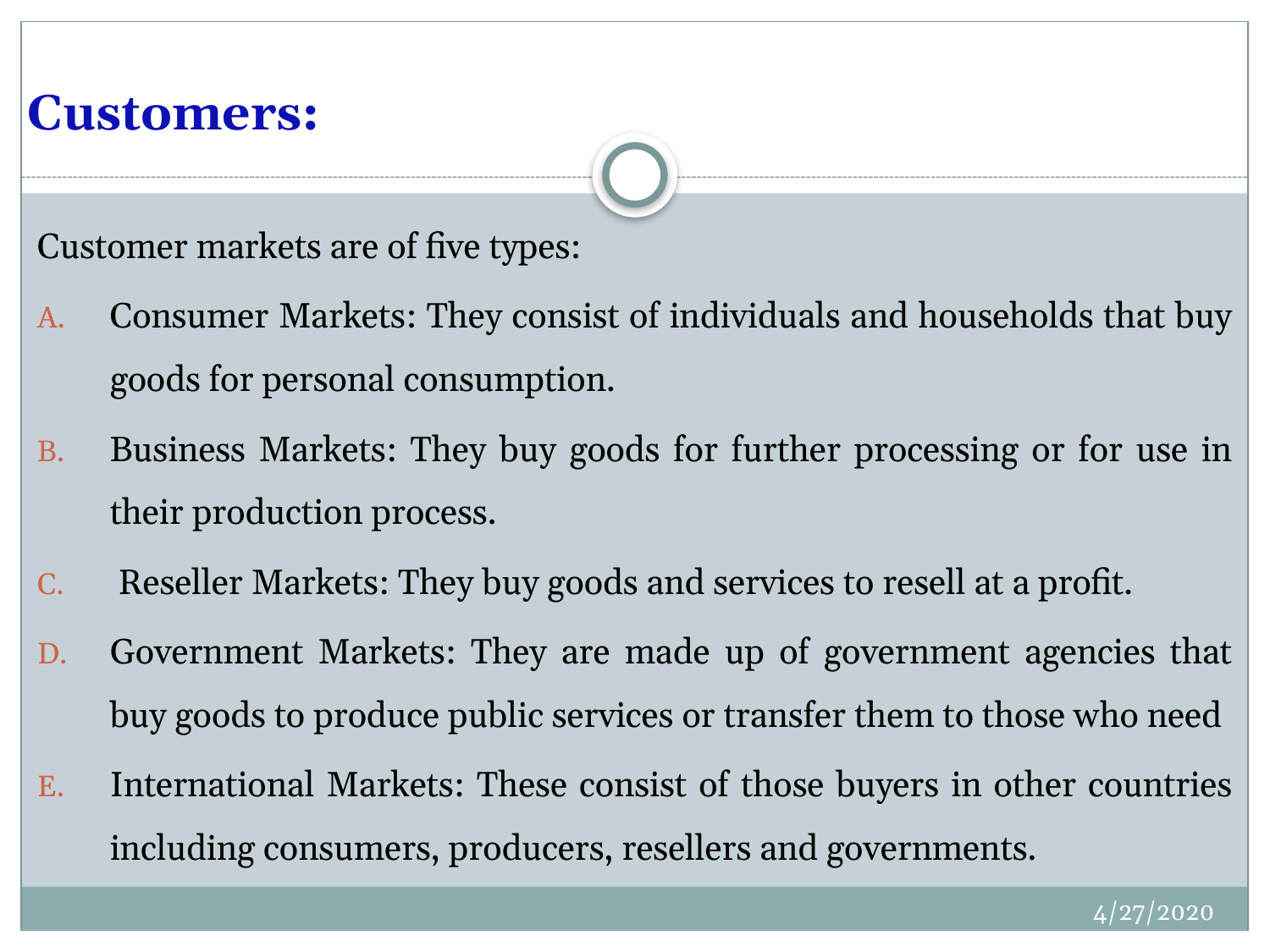

# Customers:
Customer markets are of five types:
Consumer Markets: They consist of individuals and households that buy goods for personal consumption.
Business Markets: They buy goods for further processing or for use in their production process.
 Reseller Markets: They buy goods and services to resell at a profit.
Government Markets: They are made up of government agencies that buy goods to produce public services or transfer them to those who need
International Markets: These consist of those buyers in other countries including consumers, producers, resellers and governments.
4/27/2020